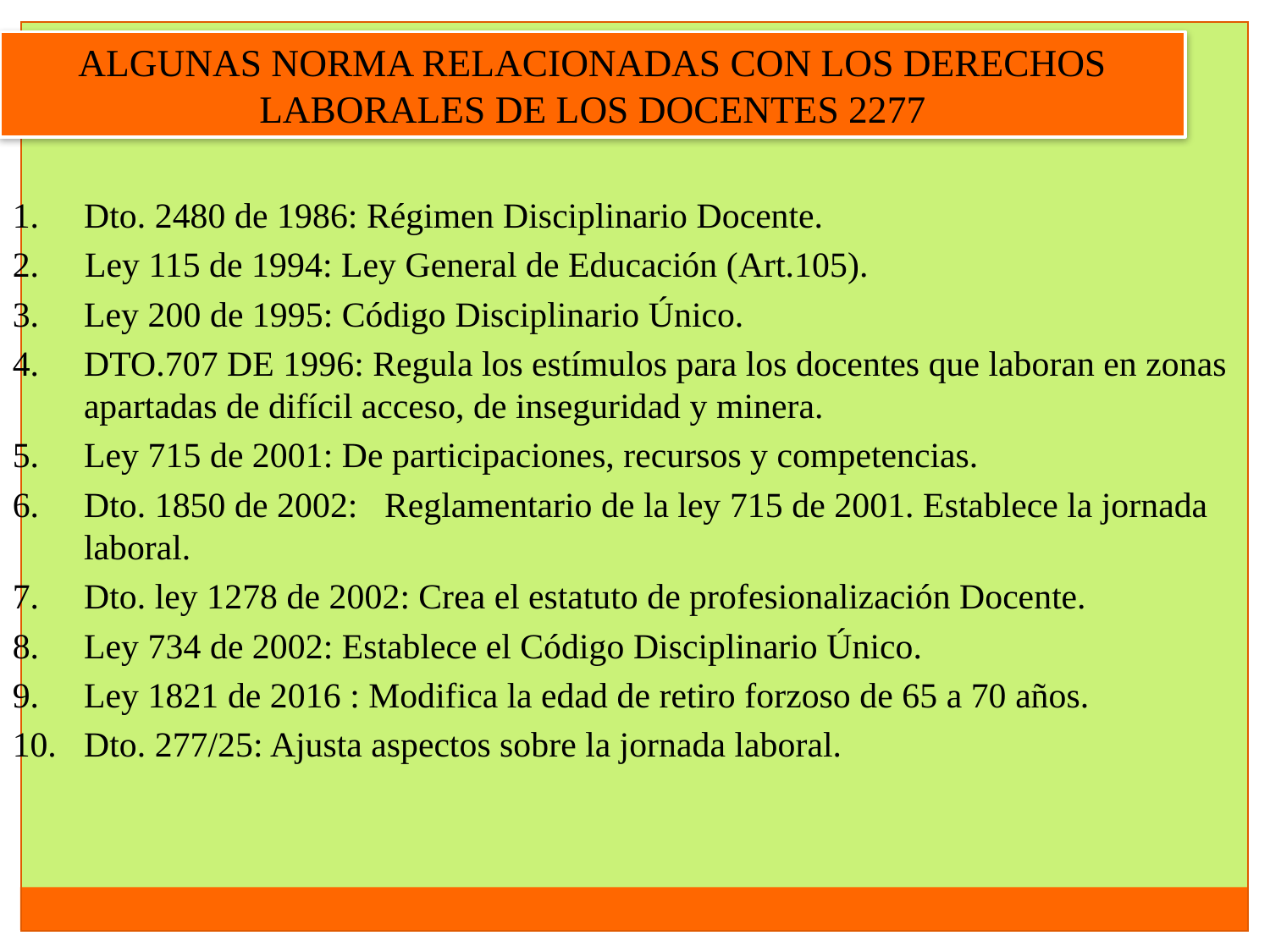

ALGUNAS NORMA RELACIONADAS CON LOS DERECHOS LABORALES DE LOS DOCENTES 2277
Dto. 2480 de 1986: Régimen Disciplinario Docente.
 Ley 115 de 1994: Ley General de Educación (Art.105).
Ley 200 de 1995: Código Disciplinario Único.
DTO.707 DE 1996: Regula los estímulos para los docentes que laboran en zonas apartadas de difícil acceso, de inseguridad y minera.
Ley 715 de 2001: De participaciones, recursos y competencias.
Dto. 1850 de 2002:   Reglamentario de la ley 715 de 2001. Establece la jornada laboral.
Dto. ley 1278 de 2002: Crea el estatuto de profesionalización Docente.
Ley 734 de 2002: Establece el Código Disciplinario Único.
Ley 1821 de 2016 : Modifica la edad de retiro forzoso de 65 a 70 años.
Dto. 277/25: Ajusta aspectos sobre la jornada laboral.